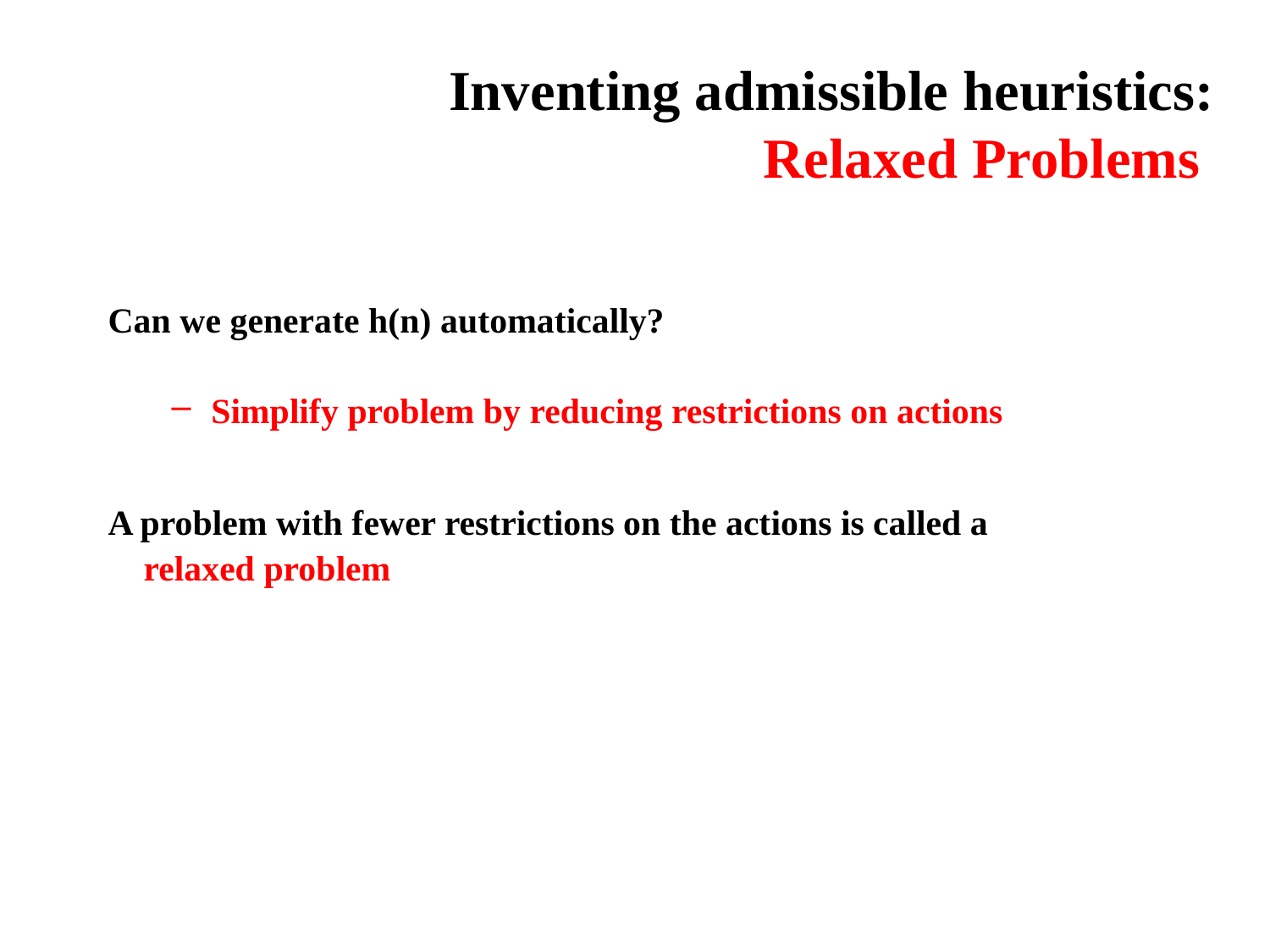

# Inventing admissible heuristics: Relaxed Problems
Can we generate h(n) automatically?

Simplify problem by reducing restrictions on actions

A problem with fewer restrictions on the actions is called a
    relaxed problem